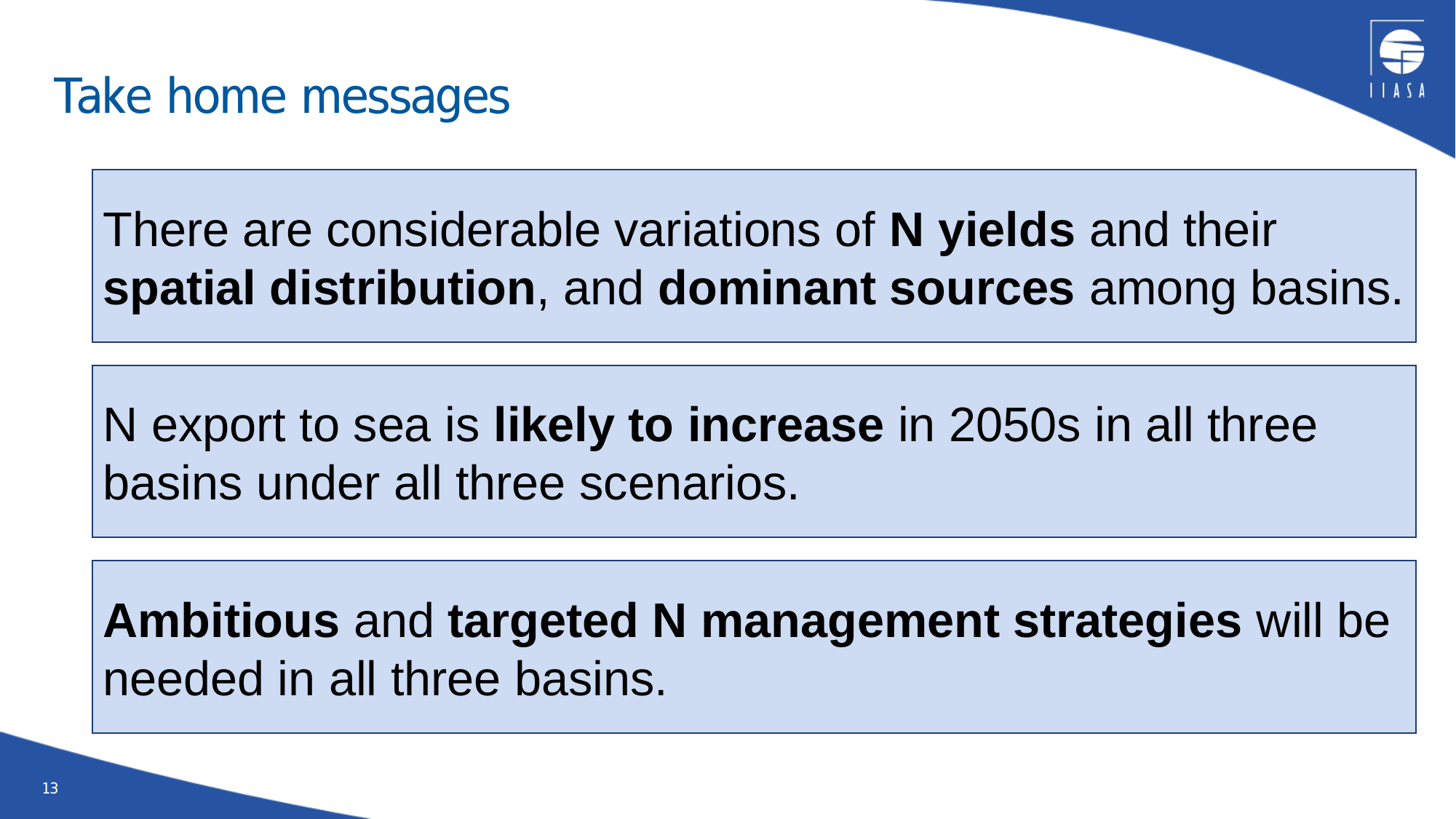

# Take home messages
There are considerable variations of N yields and their spatial distribution, and dominant sources among basins.
N export to sea is likely to increase in 2050s in all three basins under all three scenarios.
Ambitious and targeted N management strategies will be needed in all three basins.
13